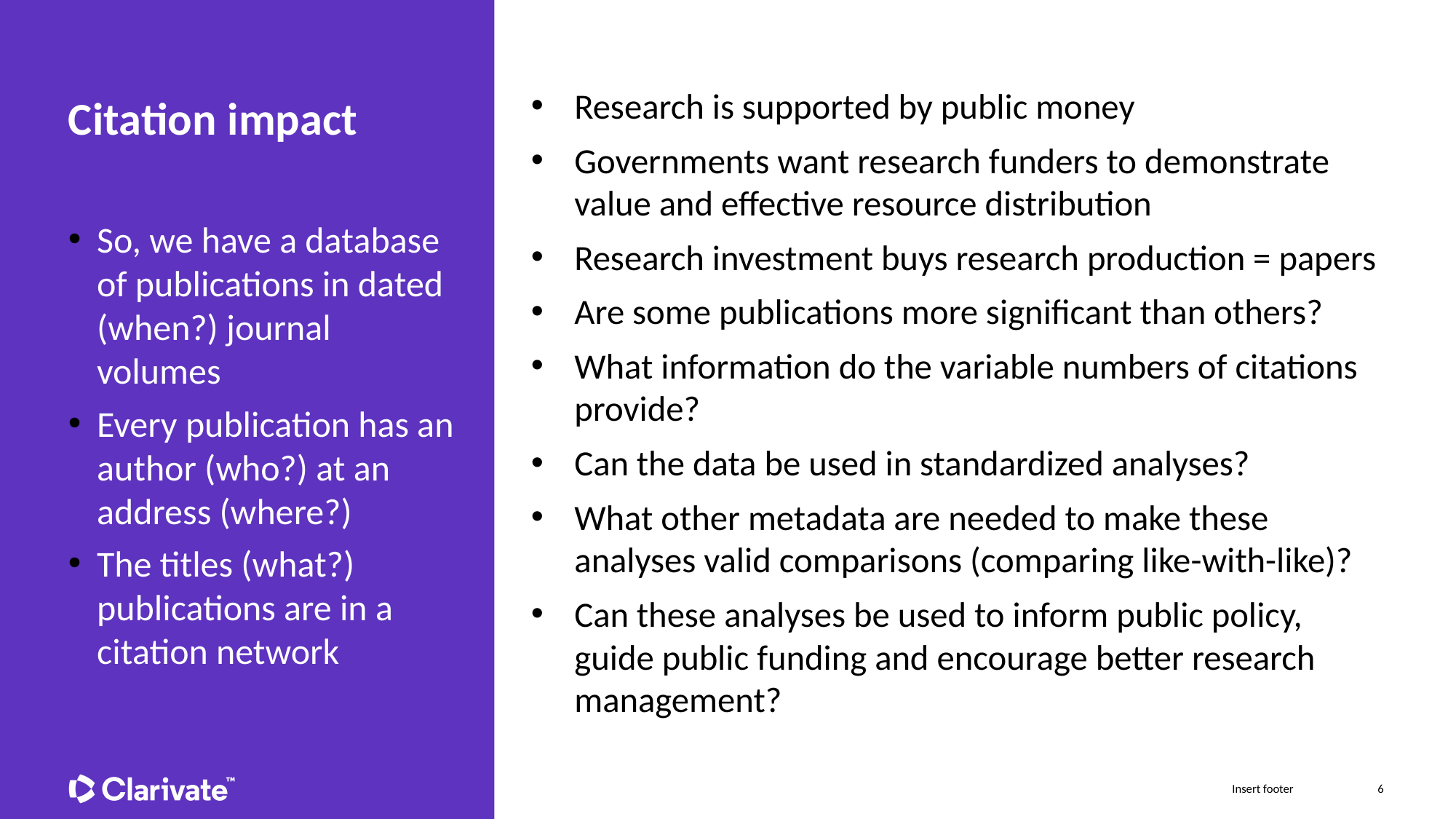

Research is supported by public money
Governments want research funders to demonstrate value and effective resource distribution
Research investment buys research production = papers
Are some publications more significant than others?
What information do the variable numbers of citations provide?
Can the data be used in standardized analyses?
What other metadata are needed to make these analyses valid comparisons (comparing like-with-like)?
Can these analyses be used to inform public policy, guide public funding and encourage better research management?

# Citation impact
So, we have a database of publications in dated (when?) journal volumes
Every publication has an author (who?) at an address (where?)
The titles (what?) publications are in a citation network
6
Insert footer